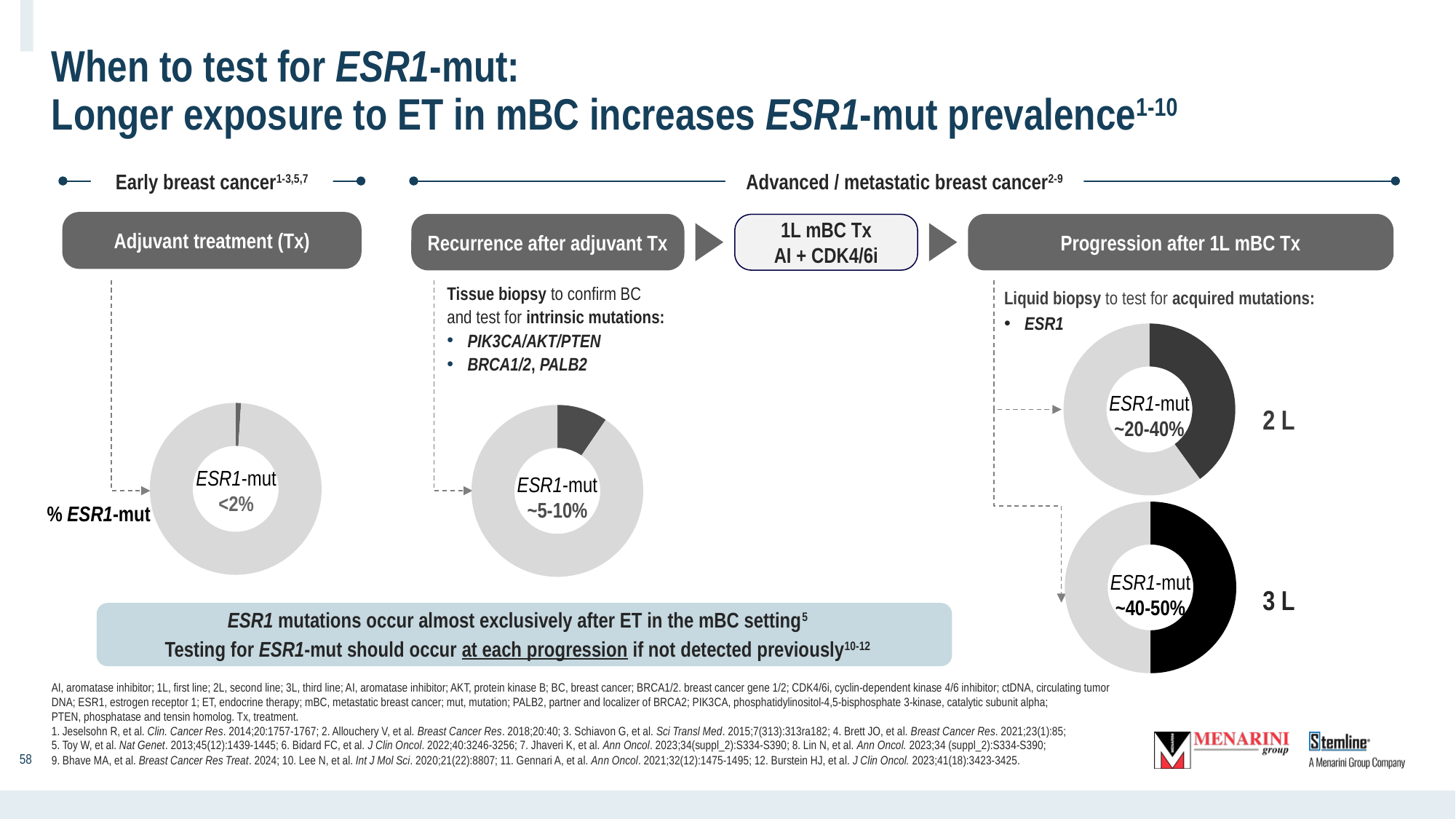

# When to test for ESR1-mut:
Longer exposure to ET in mBC increases ESR1-mut prevalence1-10
Advanced / metastatic breast cancer2-9
Early breast cancer1-3,5,7
Adjuvant treatment (Tx)
1L mBC Tx
AI + CDK4/6i
Recurrence after adjuvant Tx
Progression after 1L mBC Tx

Tissue biopsy to confirm BC
and test for intrinsic mutations:
PIK3CA/AKT/PTEN
BRCA1/2, PALB2
Liquid biopsy to test for acquired mutations:
ESR1

### Chart

| Category | Sales |
|---|---|
| 1st Qtr | 40.0 |
| 2nd Qtr | 60.0 |
ESR1-mut
~20-40%
2 L

### Chart

| Category | Sales |
|---|---|
| 1st Qtr | 1.0 |
| 2nd Qtr | 99.0 |
ESR1-mut
<2%

### Chart

| Category | Sales |
|---|---|
| 1st Qtr | 10.0 |
| 2nd Qtr | 95.0 |
ESR1-mut
~5-10%
% ESR1-mut

### Chart

| Category | Sales |
|---|---|
| 1st Qtr | 50.0 |
| 2nd Qtr | 50.0 |
ESR1-mut
~40-50%
3 L
ESR1 mutations occur almost exclusively after ET in the mBC setting5
Testing for ESR1-mut should occur at each progression if not detected previously10-12
58
AI, aromatase inhibitor; 1L, first line; 2L, second line; 3L, third line; AI, aromatase inhibitor; AKT, protein kinase B; BC, breast cancer; BRCA1/2. breast cancer gene 1/2; CDK4/6i, cyclin-dependent kinase 4/6 inhibitor; ctDNA, circulating tumor DNA; ESR1, estrogen receptor 1; ET, endocrine therapy; mBC, metastatic breast cancer; mut, mutation; PALB2, partner and localizer of BRCA2; PIK3CA, phosphatidylinositol-4,5-bisphosphate 3-kinase, catalytic subunit alpha;
PTEN, phosphatase and tensin homolog. Tx, treatment.
1. Jeselsohn R, et al. Clin. Cancer Res. 2014;20:1757-1767; 2. Allouchery V, et al. Breast Cancer Res. 2018;20:40; 3. Schiavon G, et al. Sci Transl Med. 2015;7(313):313ra182; 4. Brett JO, et al. Breast Cancer Res. 2021;23(1):85;
5. Toy W, et al. Nat Genet. 2013;45(12):1439-1445; 6. Bidard FC, et al. J Clin Oncol. 2022;40:3246-3256; 7. Jhaveri K, et al. Ann Oncol. 2023;34(suppl_2):S334-S390; 8. Lin N, et al. Ann Oncol. 2023;34 (suppl_2):S334-S390;
9. Bhave MA, et al. Breast Cancer Res Treat. 2024; 10. Lee N, et al. Int J Mol Sci. 2020;21(22):8807; 11. Gennari A, et al. Ann Oncol. 2021;32(12):1475-1495; 12. Burstein HJ, et al. J Clin Oncol. 2023;41(18):3423-3425.